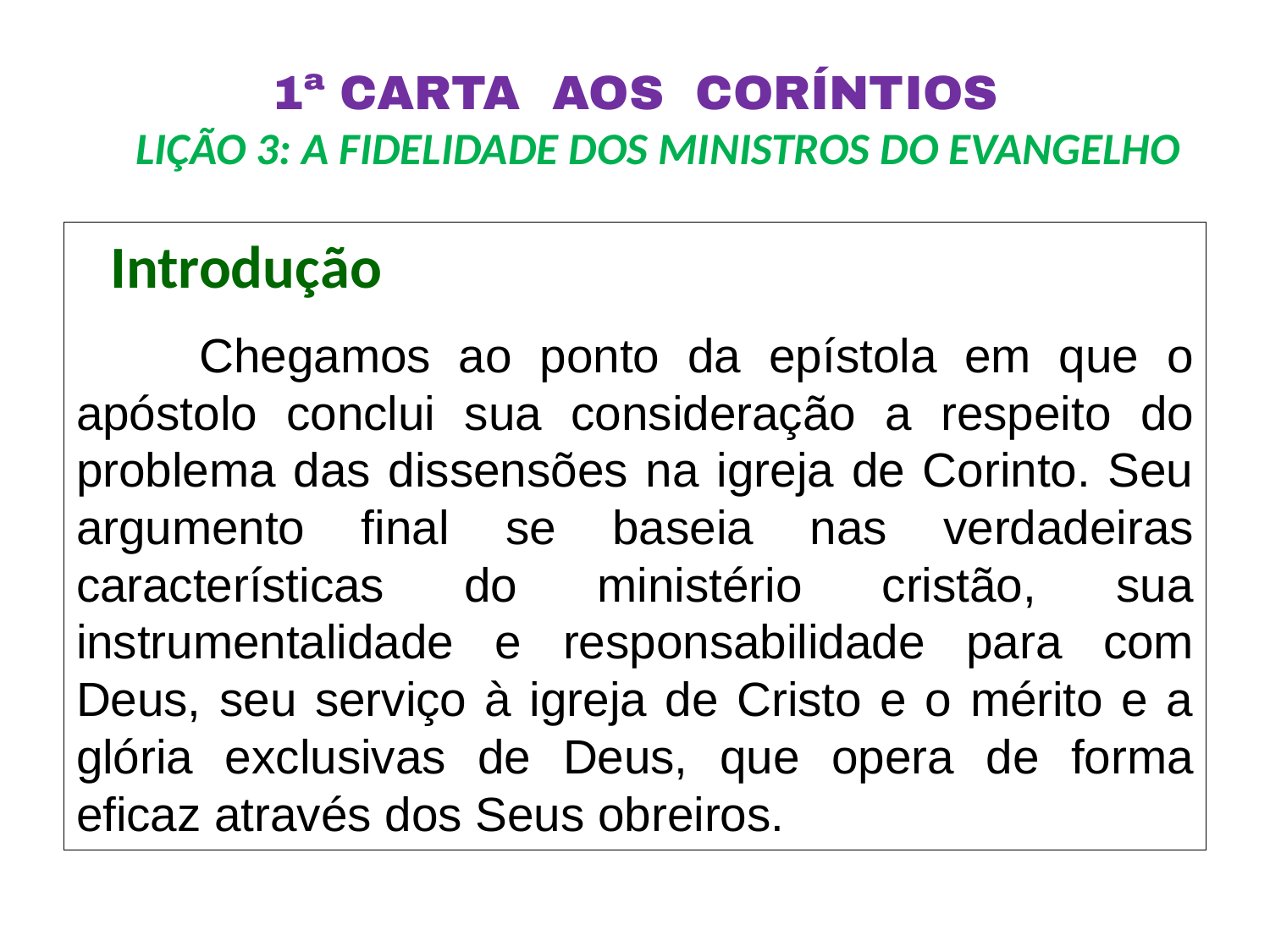

# 1ª CARTA  AOS  CORÍNTIOS LIÇÃO 3: A FIDELIDADE DOS MINISTROS DO EVANGELHO
   Introdução

	Chegamos ao ponto da epístola em que o apóstolo conclui sua consideração a respeito do problema das dissensões na igreja de Corinto. Seu argumento final se baseia nas verdadeiras características do ministério cristão, sua instrumentalidade e responsabilidade para com Deus, seu serviço à igreja de Cristo e o mérito e a glória exclusivas de Deus, que opera de forma eficaz através dos Seus obreiros.